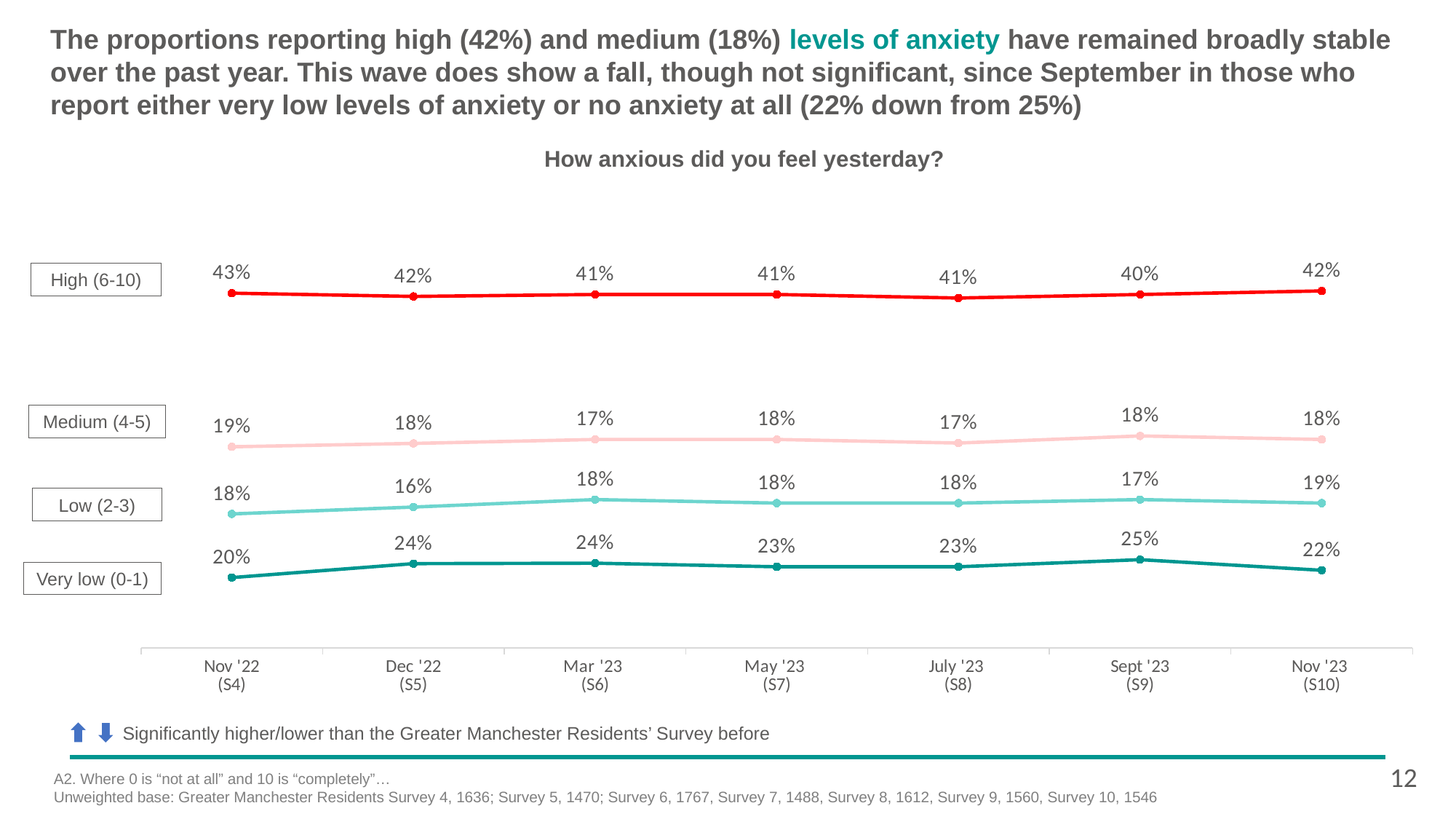

# The proportions reporting high (42%) and medium (18%) levels of anxiety have remained broadly stable over the past year. This wave does show a fall, though not significant, since September in those who report either very low levels of anxiety or no anxiety at all (22% down from 25%)
How anxious did you feel yesterday?

### Chart

| Category | Very low (0-1) | Low (2-3) | Medium (4-5) | High (6-10) |
|---|---|---|---|---|
| Nov '22
(S4) | 0.199335259402673 | 0.18 | 0.19 | 0.434406796282311 |
| Dec '22
(S5) | 0.238863193414723 | 0.16 | 0.18 | 0.415586212987271 |
| Mar '23
(S6) | 0.24 | 0.18 | 0.17 | 0.41 |
| May '23
(S7) | 0.23 | 0.18 | 0.18 | 0.41 |
| July '23
(S8) | 0.23 | 0.18 | 0.17 | 0.41 |
| Sept '23
(S9) | 0.25 | 0.17 | 0.18 | 0.4 |
| Nov '23
(S10) | 0.22 | 0.19 | 0.18 | 0.42 |
High (6-10)
Medium (4-5)
Low (2-3)
Very low (0-1)
Significantly higher/lower than the Greater Manchester Residents’ Survey before

12
A2. Where 0 is “not at all” and 10 is “completely”…
Unweighted base: Greater Manchester Residents Survey 4, 1636; Survey 5, 1470; Survey 6, 1767, Survey 7, 1488, Survey 8, 1612, Survey 9, 1560, Survey 10, 1546